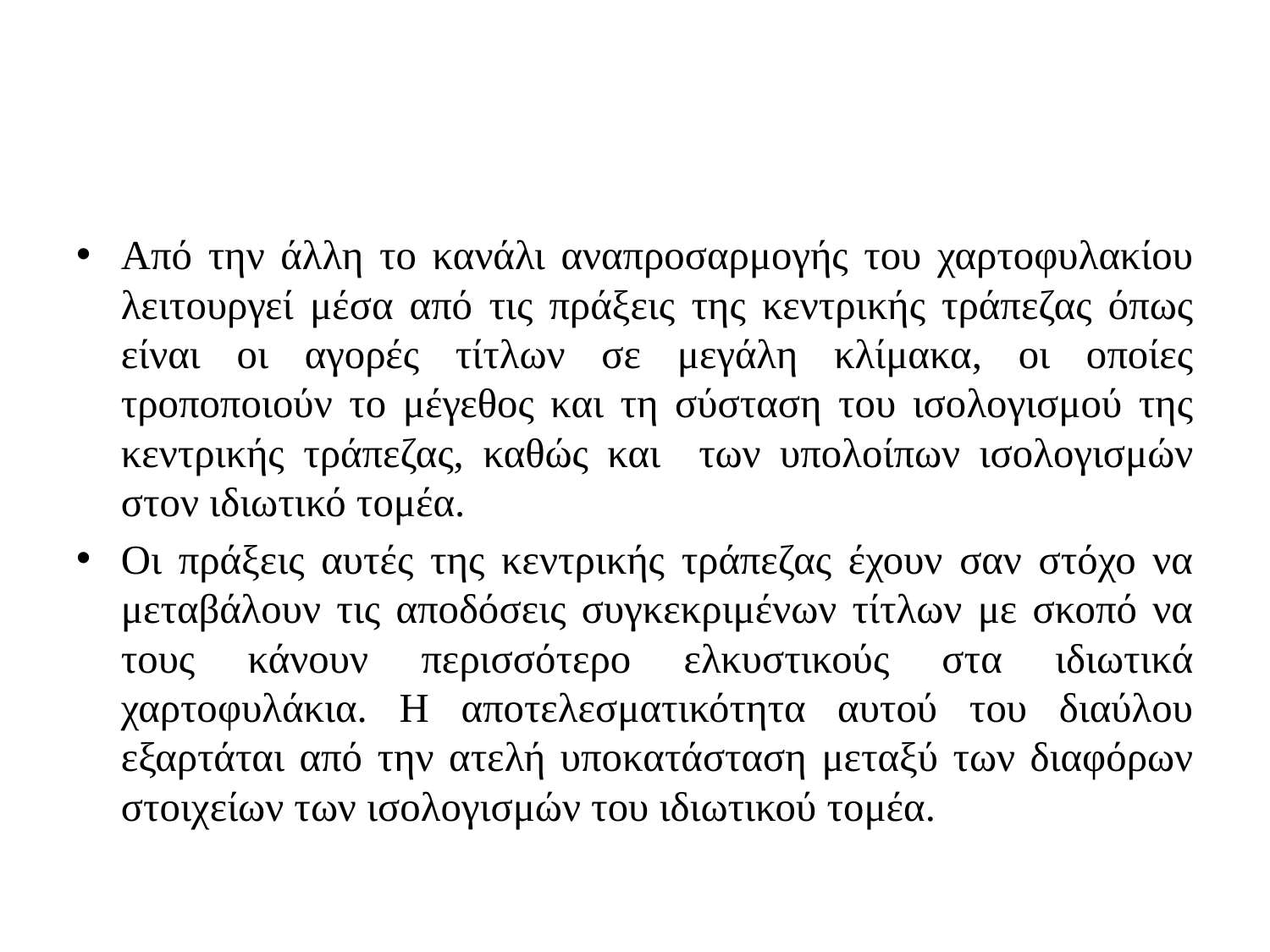

#
Από την άλλη το κανάλι αναπροσαρμογής του χαρτοφυλακίου λειτουργεί μέσα από τις πράξεις της κεντρικής τράπεζας όπως είναι οι αγορές τίτλων σε μεγάλη κλίμακα, οι οποίες τροποποιούν το μέγεθος και τη σύσταση του ισολογισμού της κεντρικής τράπεζας, καθώς και  των υπολοίπων ισολογισμών στον ιδιωτικό τομέα.
Οι πράξεις αυτές της κεντρικής τράπεζας έχουν σαν στόχο να μεταβάλουν τις αποδόσεις συγκεκριμένων τίτλων με σκοπό να τους κάνουν περισσότερο ελκυστικούς στα ιδιωτικά χαρτοφυλάκια. Η αποτελεσματικότητα αυτού του διαύλου εξαρτάται από την ατελή υποκατάσταση μεταξύ των διαφόρων στοιχείων των ισολογισμών του ιδιωτικού τομέα.